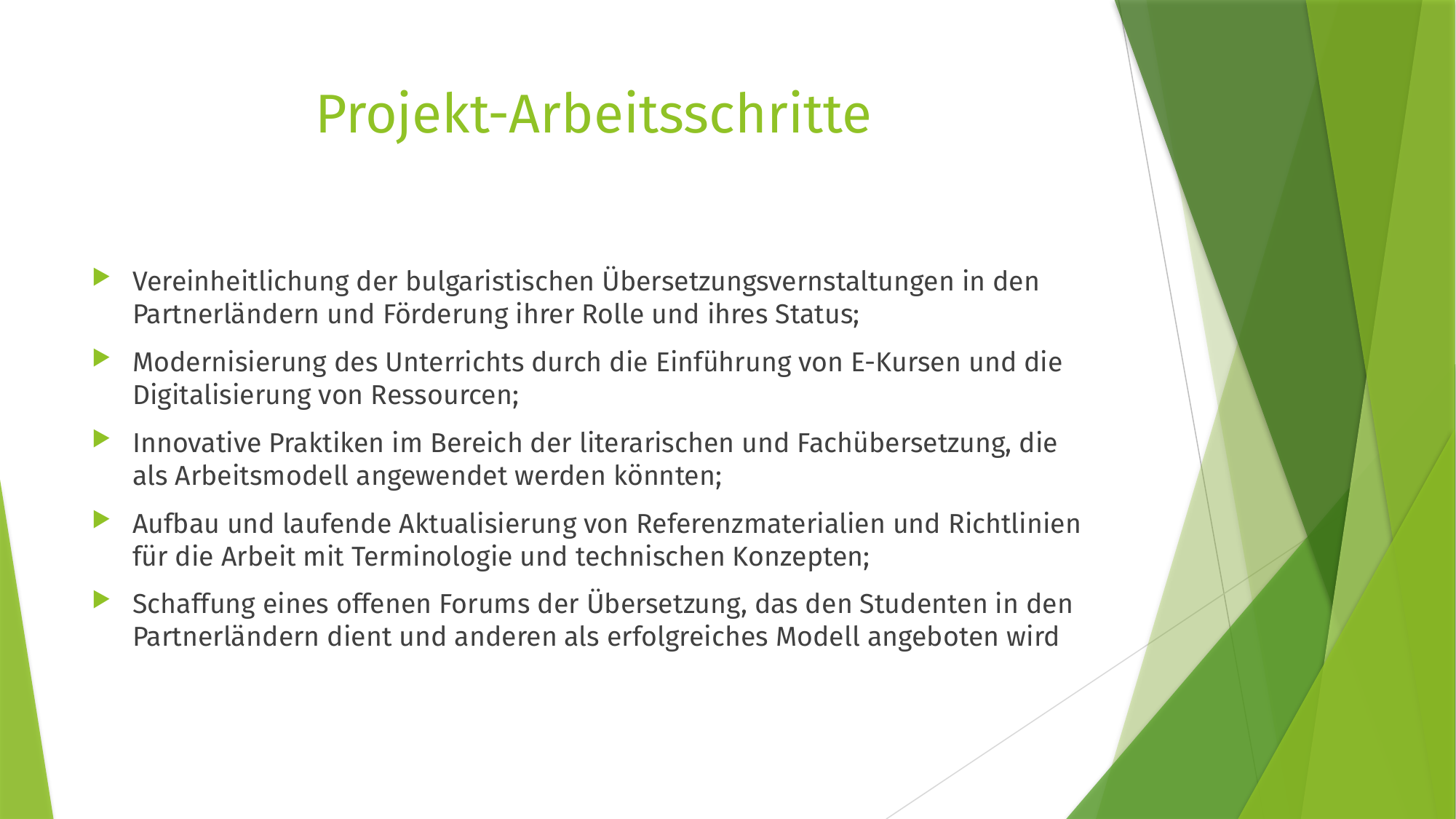

# Projekt-Arbeitsschritte
Vereinheitlichung der bulgaristischen Übersetzungsvernstaltungen in den Partnerländern und Förderung ihrer Rolle und ihres Status;
Modernisierung des Unterrichts durch die Einführung von E-Kursen und die Digitalisierung von Ressourcen;
Innovative Praktiken im Bereich der literarischen und Fachübersetzung, die als Arbeitsmodell angewendet werden könnten;
Aufbau und laufende Aktualisierung von Referenzmaterialien und Richtlinien für die Arbeit mit Terminologie und technischen Konzepten;
Schaffung eines offenen Forums der Übersetzung, das den Studenten in den Partnerländern dient und anderen als erfolgreiches Modell angeboten wird